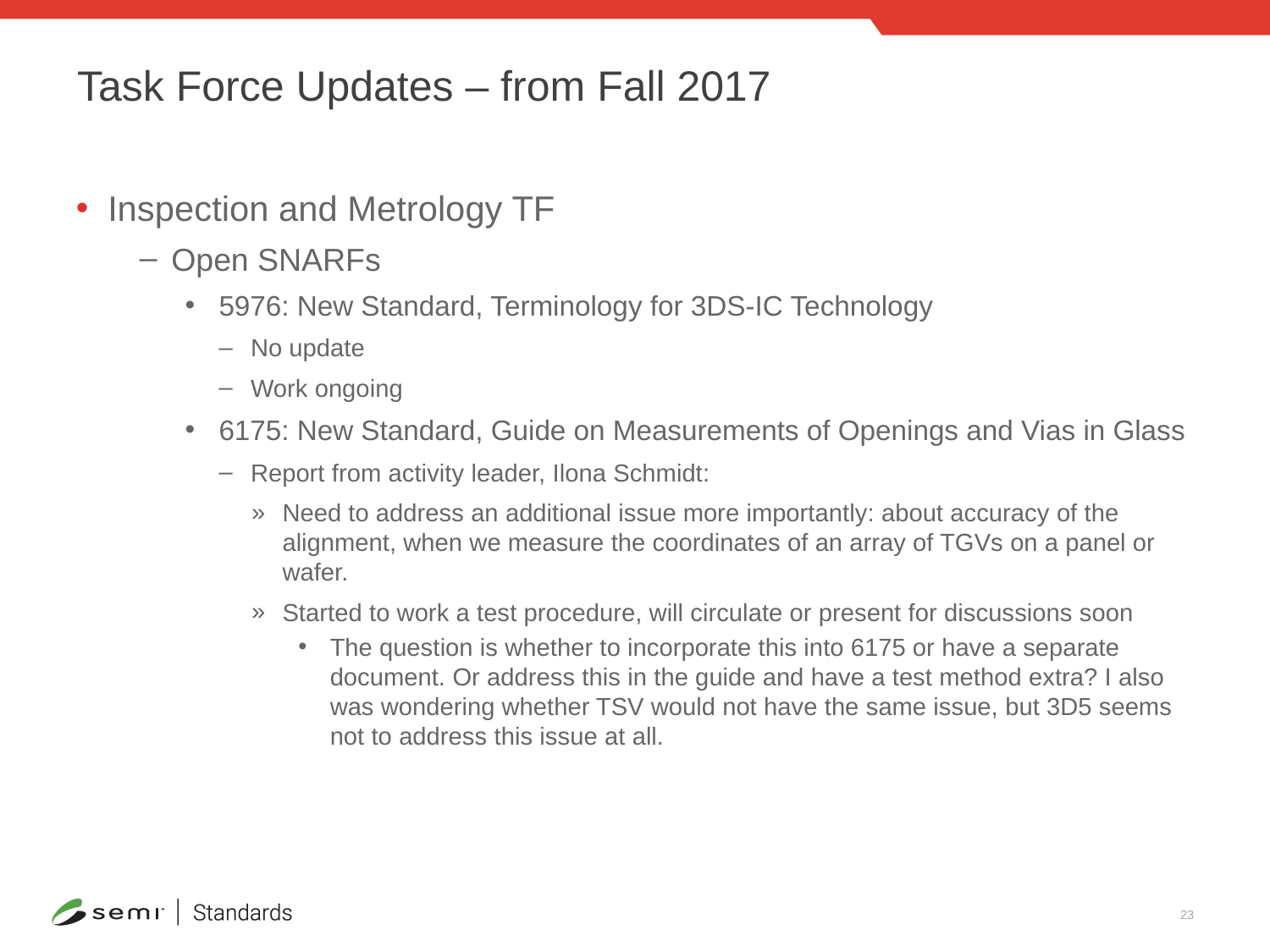

# Task Force Updates – from Fall 2017
Inspection and Metrology TF
Open SNARFs
5976: New Standard, Terminology for 3DS-IC Technology
No update
Work ongoing
6175: New Standard, Guide on Measurements of Openings and Vias in Glass
Report from activity leader, Ilona Schmidt:
Need to address an additional issue more importantly: about accuracy of the alignment, when we measure the coordinates of an array of TGVs on a panel or wafer.
Started to work a test procedure, will circulate or present for discussions soon
The question is whether to incorporate this into 6175 or have a separate document. Or address this in the guide and have a test method extra? I also was wondering whether TSV would not have the same issue, but 3D5 seems not to address this issue at all.

23